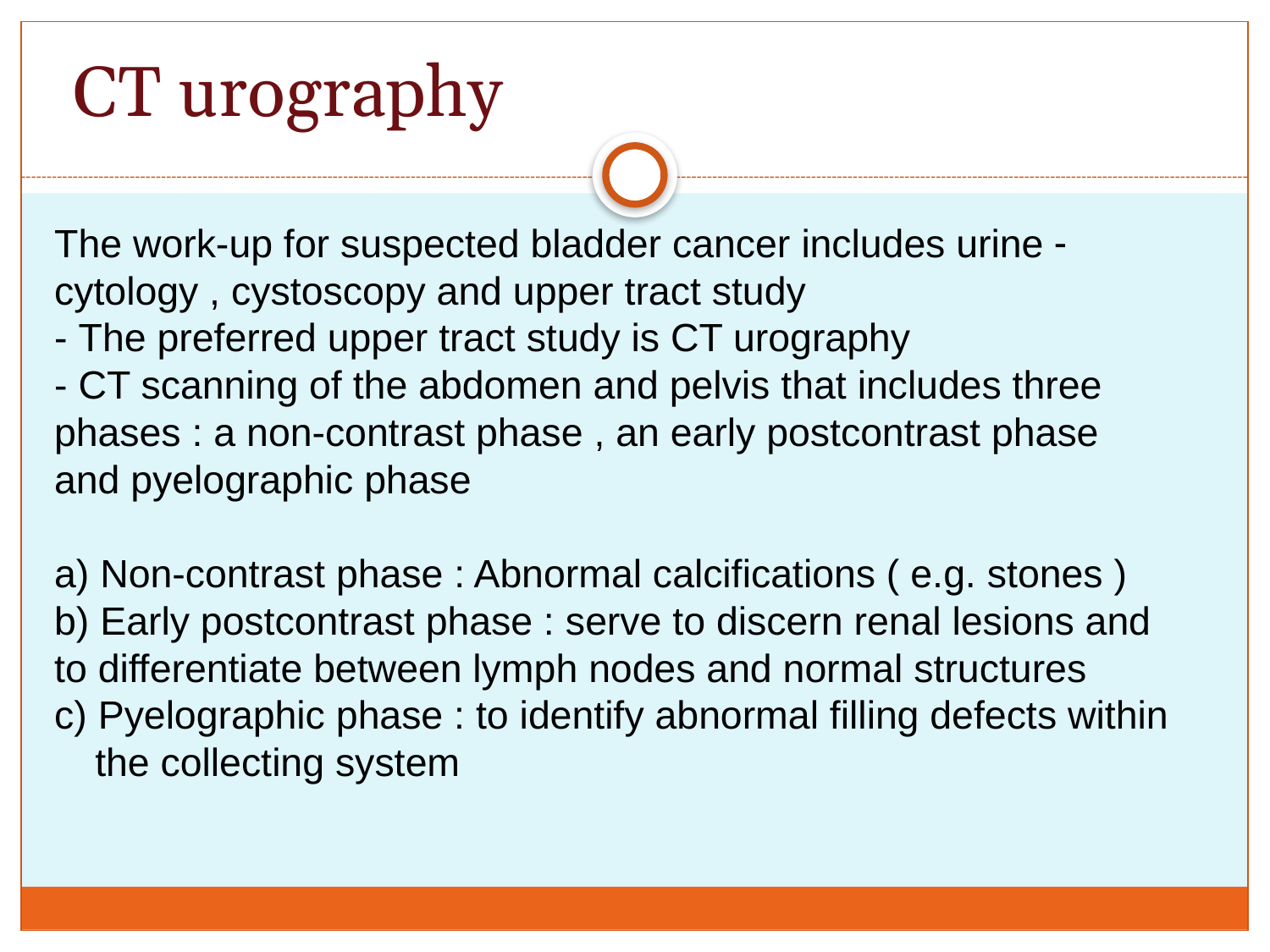

# CT urography
- The work-up for suspected bladder cancer includes urine cytology , cystoscopy and upper tract study
- The preferred upper tract study is CT urography
- CT scanning of the abdomen and pelvis that includes three phases : a non-contrast phase , an early postcontrast phase and pyelographic phase
a) Non-contrast phase : Abnormal calcifications ( e.g. stones )
b) Early postcontrast phase : serve to discern renal lesions and to differentiate between lymph nodes and normal structures
c) Pyelographic phase : to identify abnormal filling defects within the collecting system